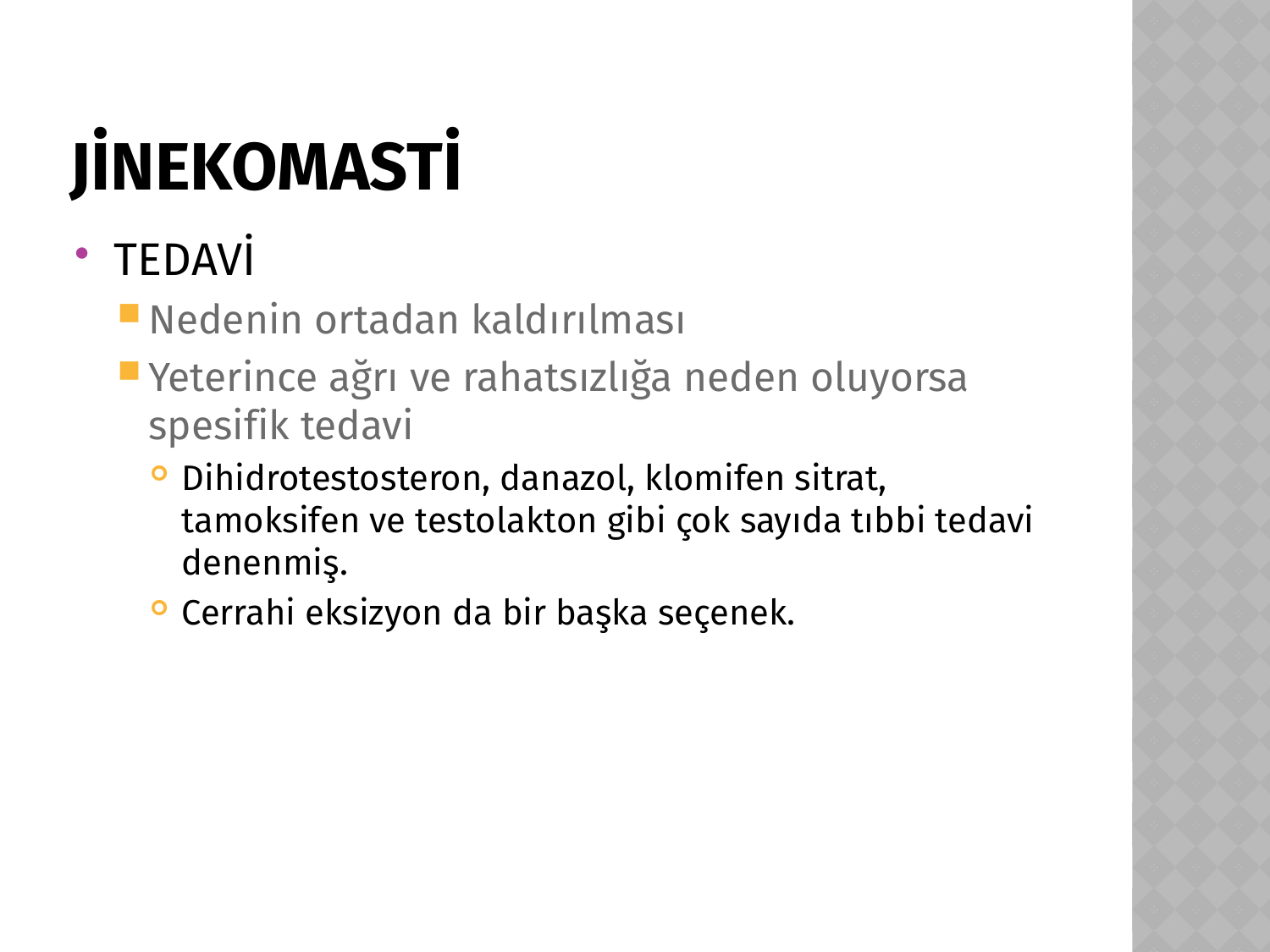

# jİnekomastİ
TEDAVİ
Nedenin ortadan kaldırılması
Yeterince ağrı ve rahatsızlığa neden oluyorsa spesifik tedavi
Dihidrotestosteron, danazol, klomifen sitrat, tamoksifen ve testolakton gibi çok sayıda tıbbi tedavi denenmiş.
Cerrahi eksizyon da bir başka seçenek.